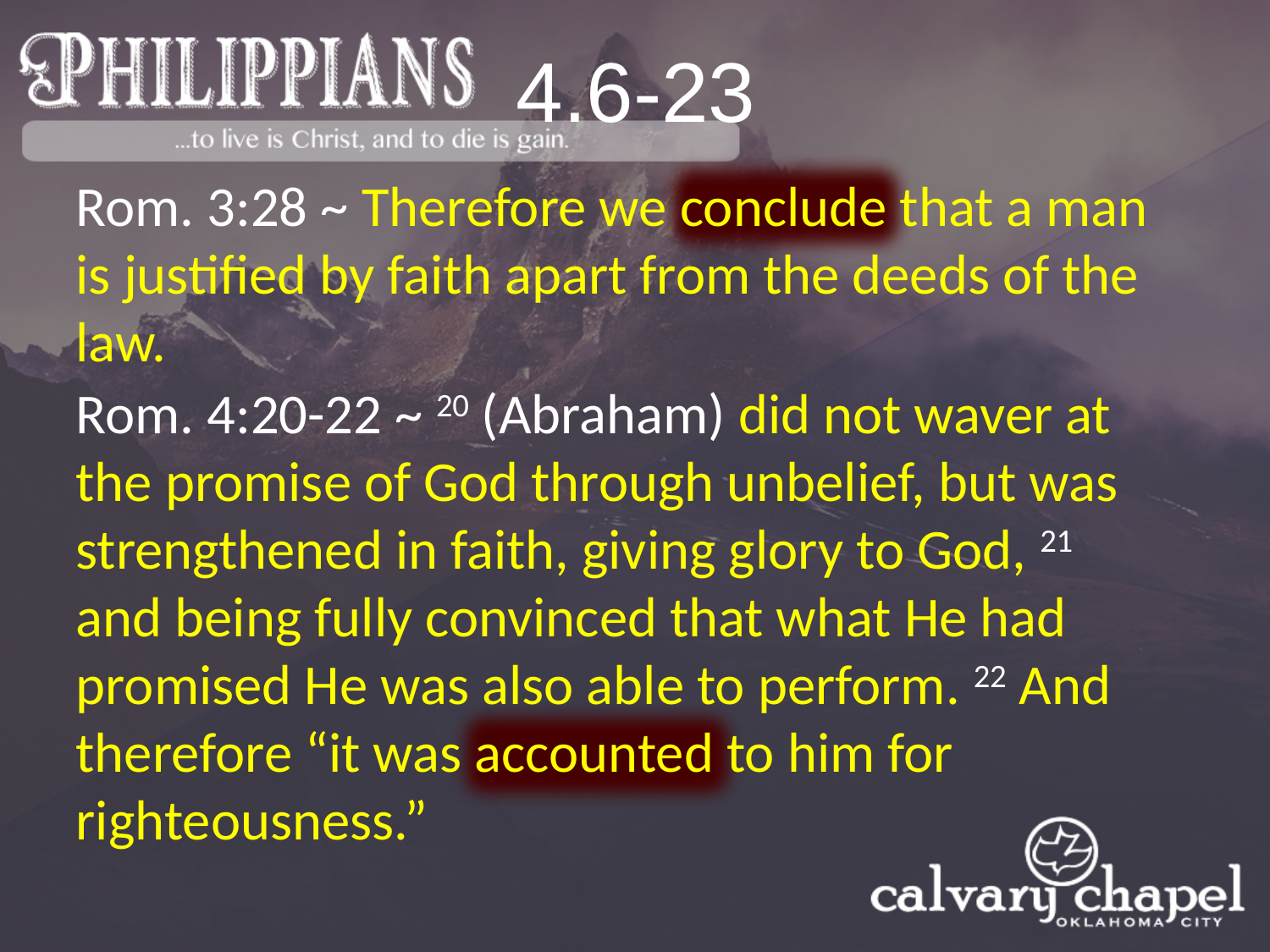

4.6-23

Rom. 3:28 ~ Therefore we conclude that a man is justified by faith apart from the deeds of the law.
Rom. 4:20-22 ~ 20 (Abraham) did not waver at the promise of God through unbelief, but was strengthened in faith, giving glory to God, 21 and being fully convinced that what He had promised He was also able to perform. 22 And therefore “it was accounted to him for righteousness.”